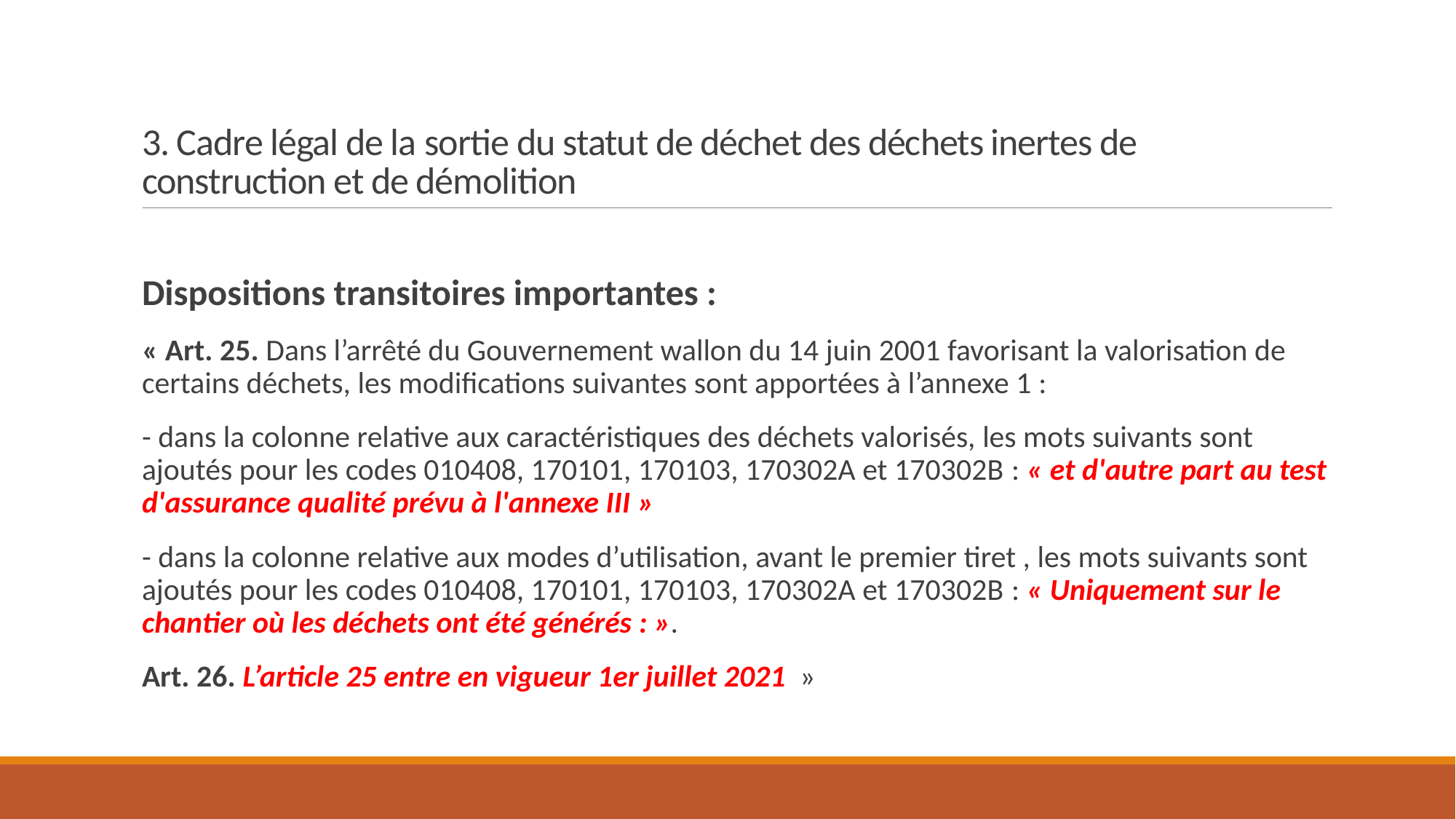

# 3. Cadre légal de la sortie du statut de déchet des déchets inertes de construction et de démolition
Dispositions transitoires importantes :
« Art. 25. Dans l’arrêté du Gouvernement wallon du 14 juin 2001 favorisant la valorisation de certains déchets, les modifications suivantes sont apportées à l’annexe 1 :
- dans la colonne relative aux caractéristiques des déchets valorisés, les mots suivants sont ajoutés pour les codes 010408, 170101, 170103, 170302A et 170302B : « et d'autre part au test d'assurance qualité prévu à l'annexe III »
- dans la colonne relative aux modes d’utilisation, avant le premier tiret , les mots suivants sont ajoutés pour les codes 010408, 170101, 170103, 170302A et 170302B : « Uniquement sur le chantier où les déchets ont été générés : ».
Art. 26. L’article 25 entre en vigueur 1er juillet 2021  »